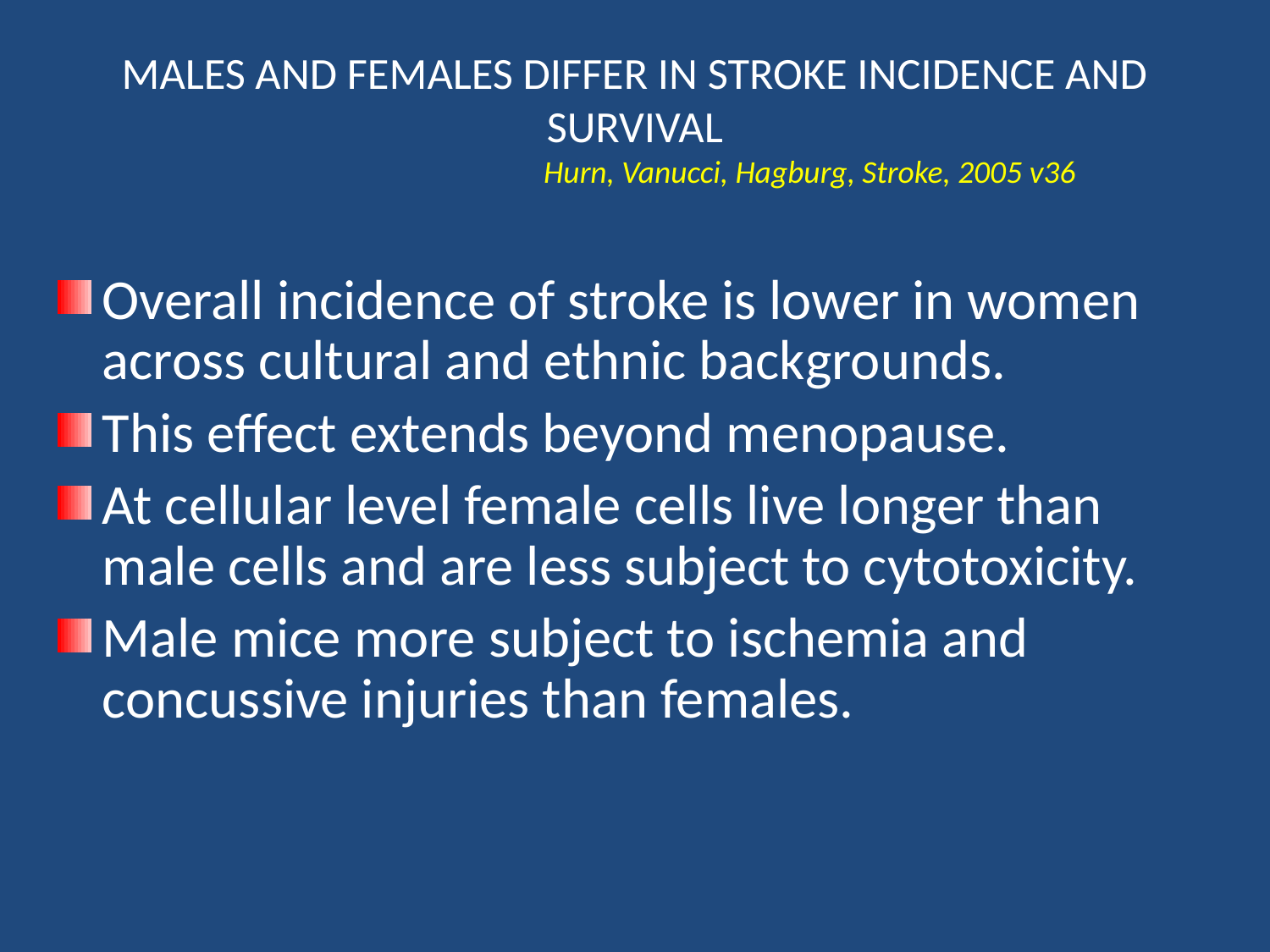

MALES AND FEMALES DIFFER IN STROKE INCIDENCE AND SURVIVAL
			 Hurn, Vanucci, Hagburg, Stroke, 2005 v36
Overall incidence of stroke is lower in women across cultural and ethnic backgrounds.
This effect extends beyond menopause.
At cellular level female cells live longer than male cells and are less subject to cytotoxicity.
Male mice more subject to ischemia and concussive injuries than females.